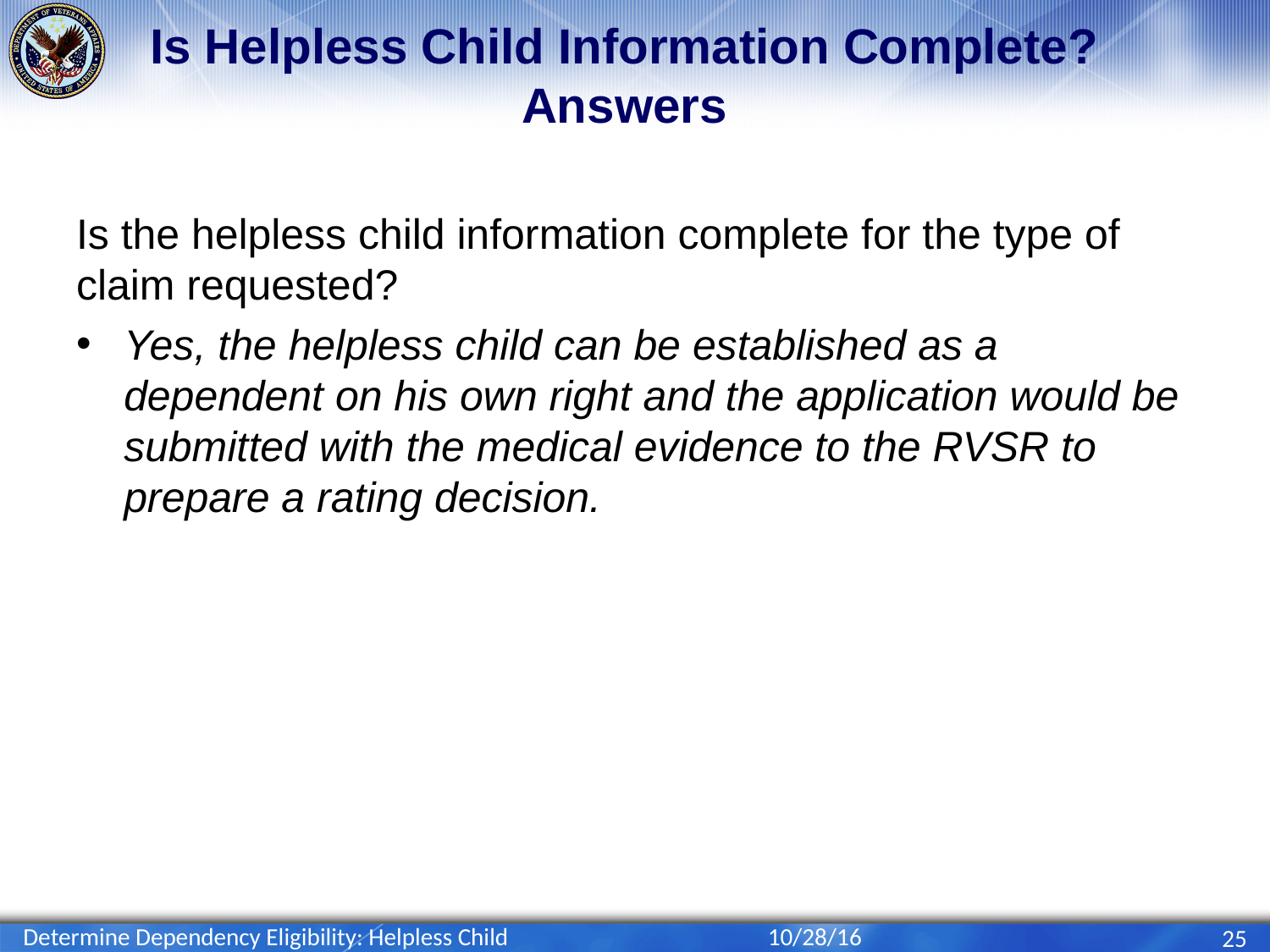

# Is Helpless Child Information Complete? Answers
Is the helpless child information complete for the type of claim requested?
Yes, the helpless child can be established as a dependent on his own right and the application would be submitted with the medical evidence to the RVSR to prepare a rating decision.
Determine Dependency Eligibility: Helpless Child
10/28/16
25